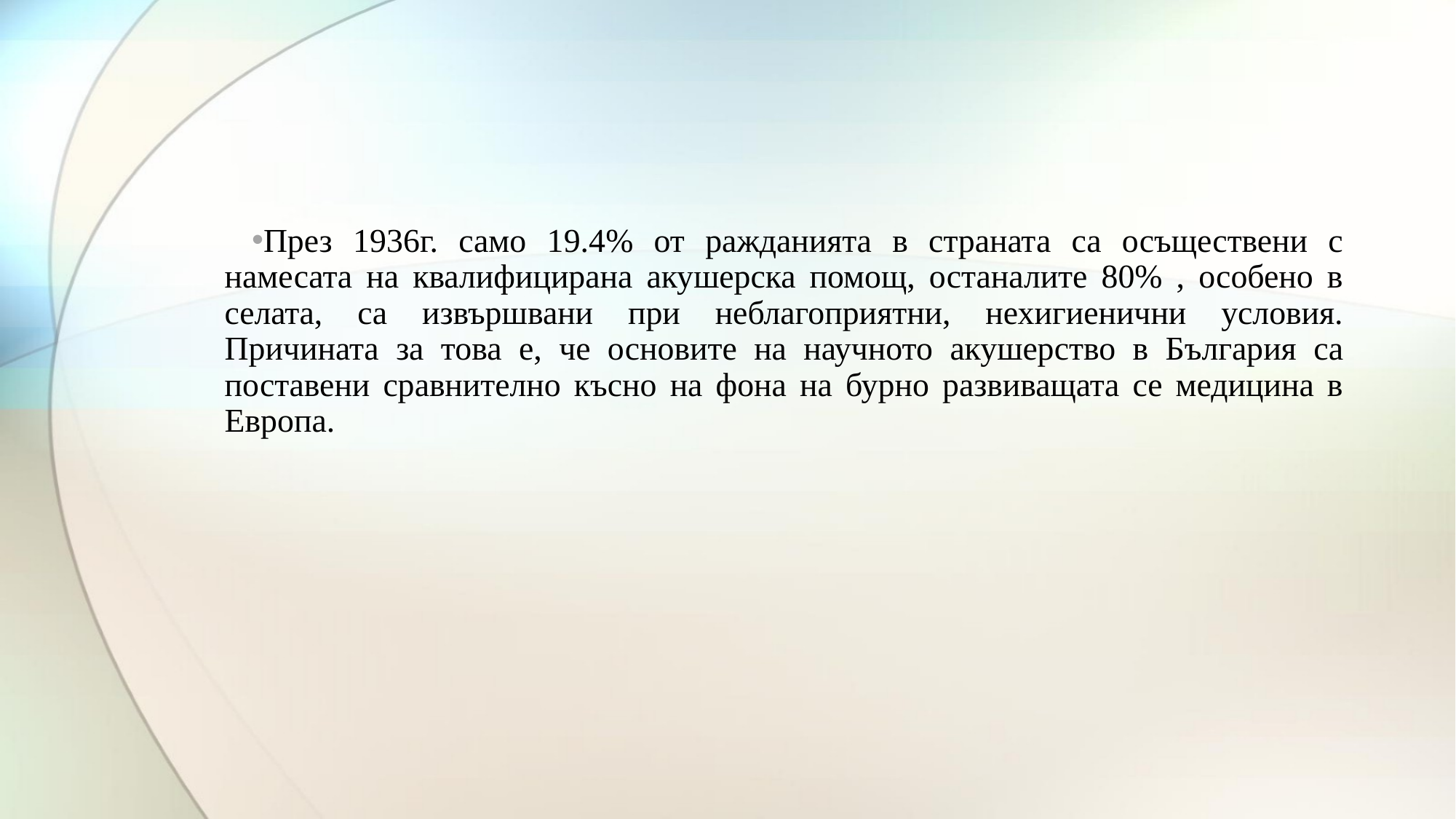

През 1936г. само 19.4% от ражданията в страната са осъществени с намесата на квалифицирана акушерска помощ, останалите 80% , особено в селата, са извършвани при неблагоприятни, нехигиенични условия. Причината за това е, че основите на научното акушерство в България са поставени сравнително късно на фона на бурно развиващата се медицина в Европа.